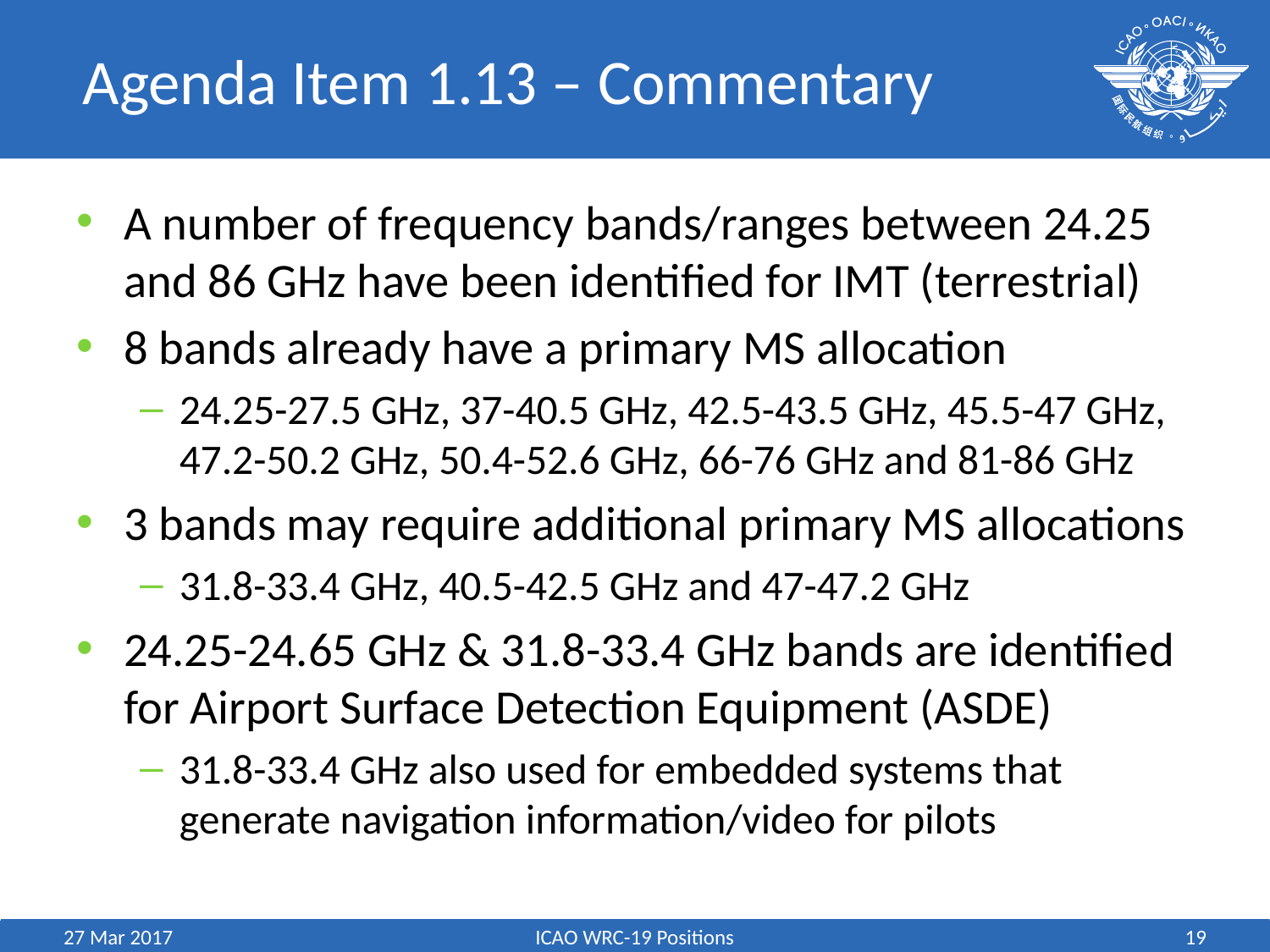

# Agenda Item 1.13 – Commentary
A number of frequency bands/ranges between 24.25 and 86 GHz have been identified for IMT (terrestrial)
8 bands already have a primary MS allocation
24.25-27.5 GHz, 37-40.5 GHz, 42.5-43.5 GHz, 45.5-47 GHz, 47.2-50.2 GHz, 50.4-52.6 GHz, 66-76 GHz and 81-86 GHz
3 bands may require additional primary MS allocations
31.8-33.4 GHz, 40.5-42.5 GHz and 47-47.2 GHz
24.25-24.65 GHz & 31.8-33.4 GHz bands are identified for Airport Surface Detection Equipment (ASDE)
31.8-33.4 GHz also used for embedded systems that generate navigation information/video for pilots

27 Mar 2017
ICAO WRC-19 Positions
19